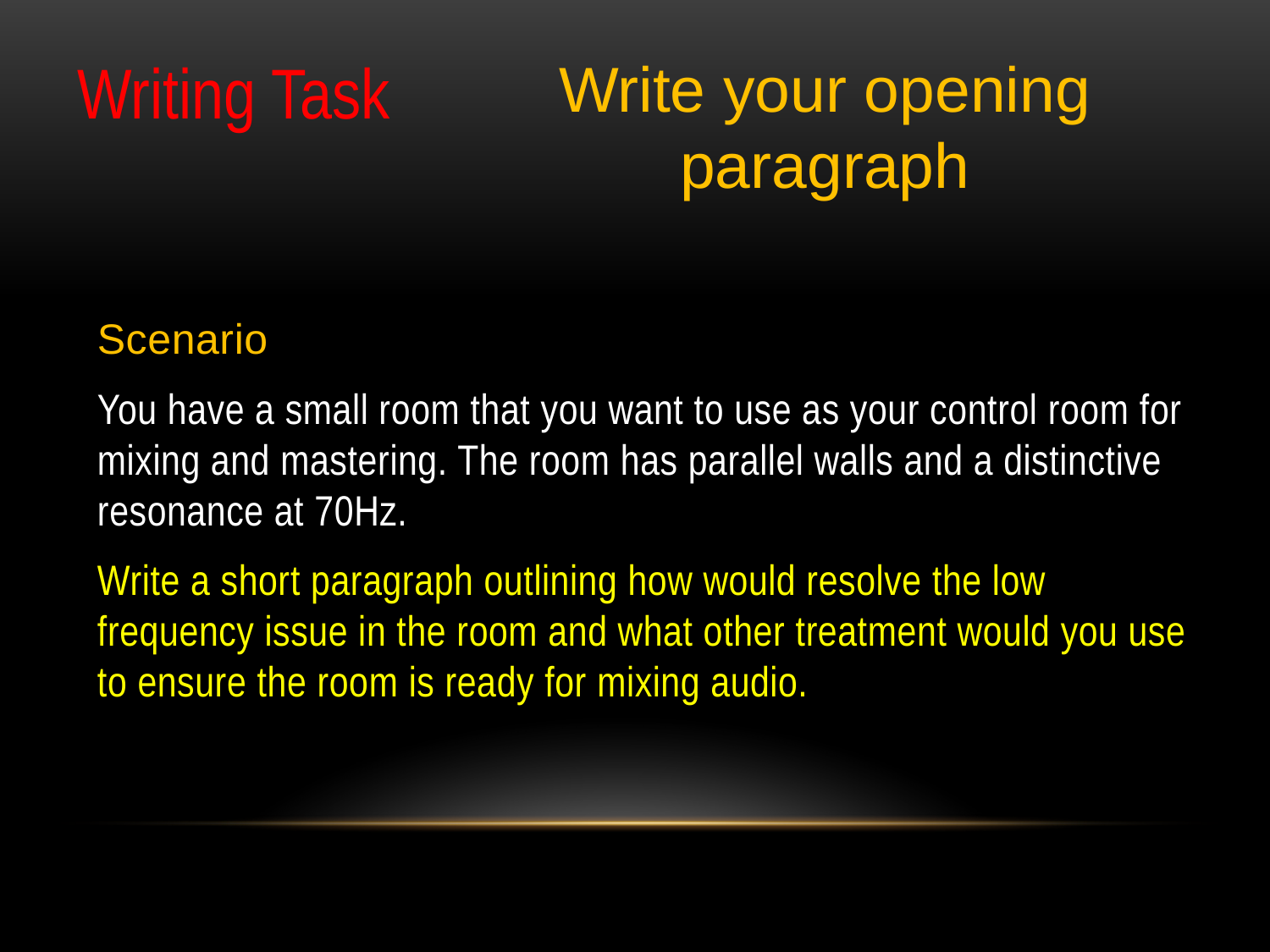

Writing Task
Write your opening paragraph

Scenario
You have a small room that you want to use as your control room for mixing and mastering. The room has parallel walls and a distinctive resonance at 70Hz.
Write a short paragraph outlining how would resolve the low frequency issue in the room and what other treatment would you use to ensure the room is ready for mixing audio.